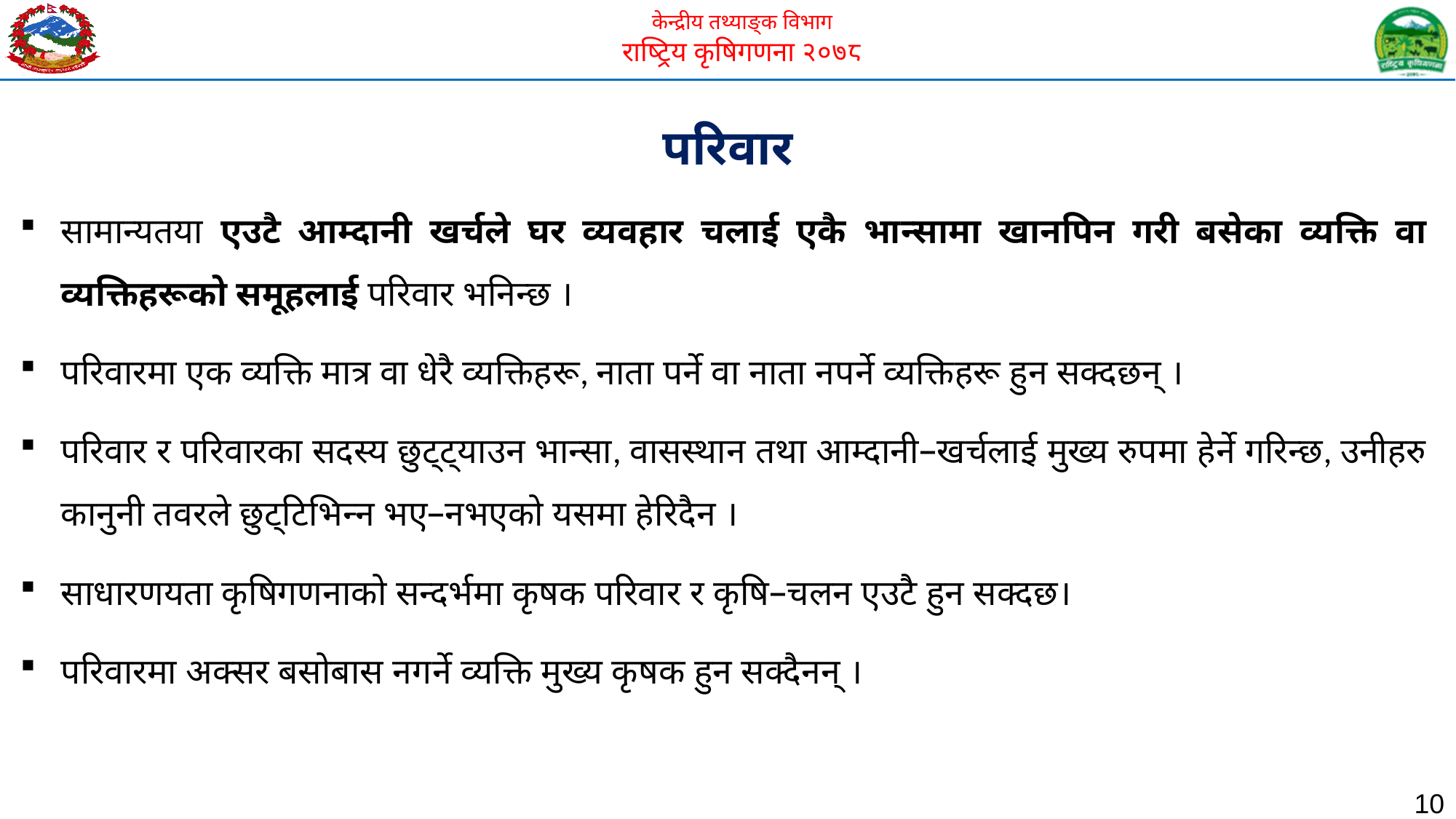

परिवार
सामान्यतया एउटै आम्दानी खर्चले घर व्यवहार चलाई एकै भान्सामा खानपिन गरी बसेका व्यक्ति वा व्यक्तिहरूको समूहलाई परिवार भनिन्छ ।
परिवारमा एक व्यक्ति मात्र वा धेरै व्यक्तिहरू, नाता पर्ने वा नाता नपर्ने व्यक्तिहरू हुन सक्दछन् ।
परिवार र परिवारका सदस्य छुट्ट्याउन भान्सा, वासस्थान तथा आम्दानी–खर्चलाई मुख्य रुपमा हेर्ने गरिन्छ, उनीहरु कानुनी तवरले छुट्टिभिन्न भए–नभएको यसमा हेरिदैन ।
साधारणयता कृषिगणनाको सन्दर्भमा कृषक परिवार र कृषि–चलन एउटै हुन सक्दछ।
परिवारमा अक्सर बसोबास नगर्ने व्यक्ति मुख्य कृषक हुन सक्दैनन् ।

10